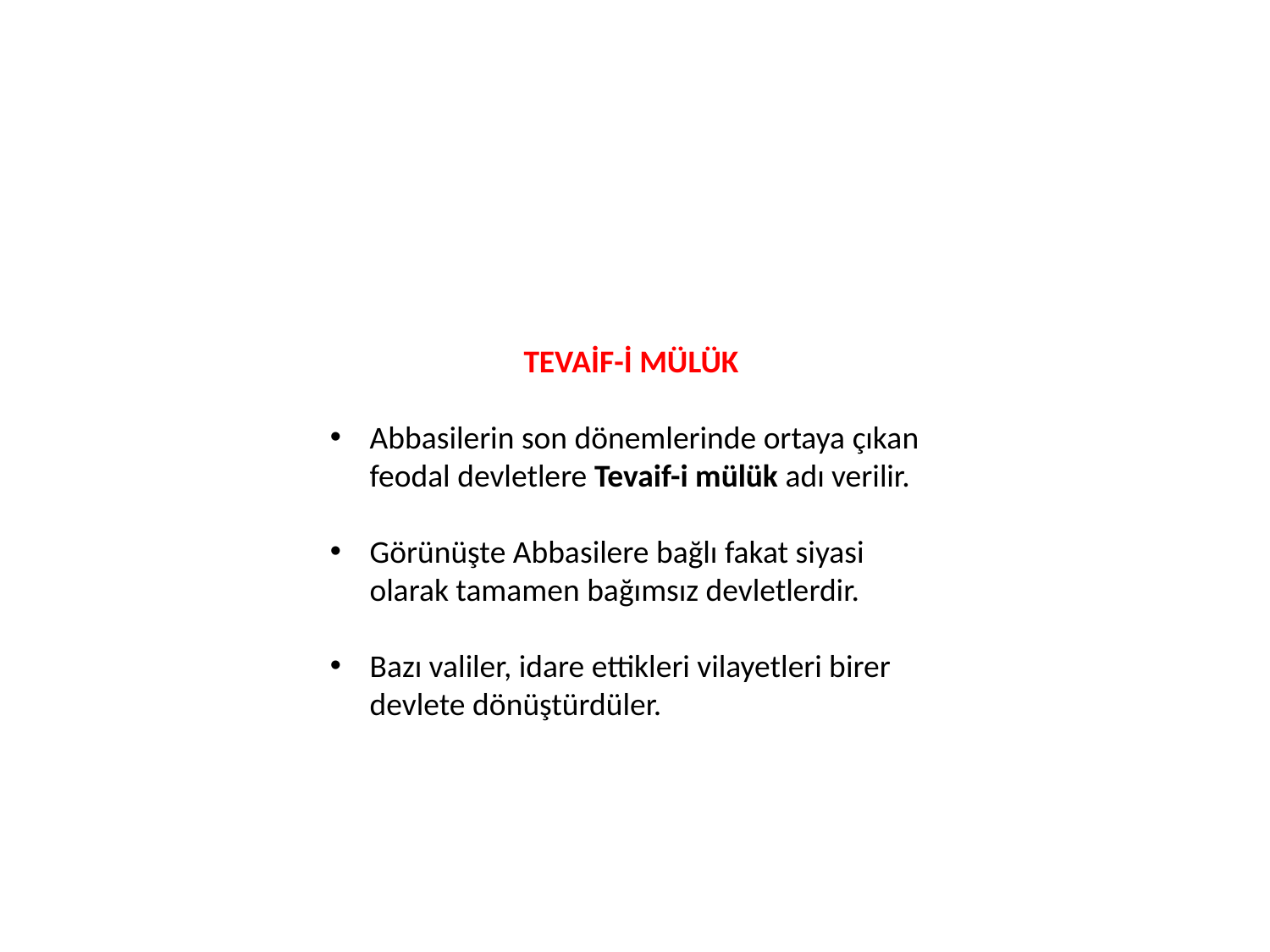

TEVAİF-İ MÜLÜK

Abbasilerin son dönemlerinde ortaya çıkan feodal devletlere Tevaif-i mülük adı verilir.

Görünüşte Abbasilere bağlı fakat siyasi olarak tamamen bağımsız devletlerdir.

Bazı valiler, idare ettikleri vilayetleri birer devlete dönüştürdüler.